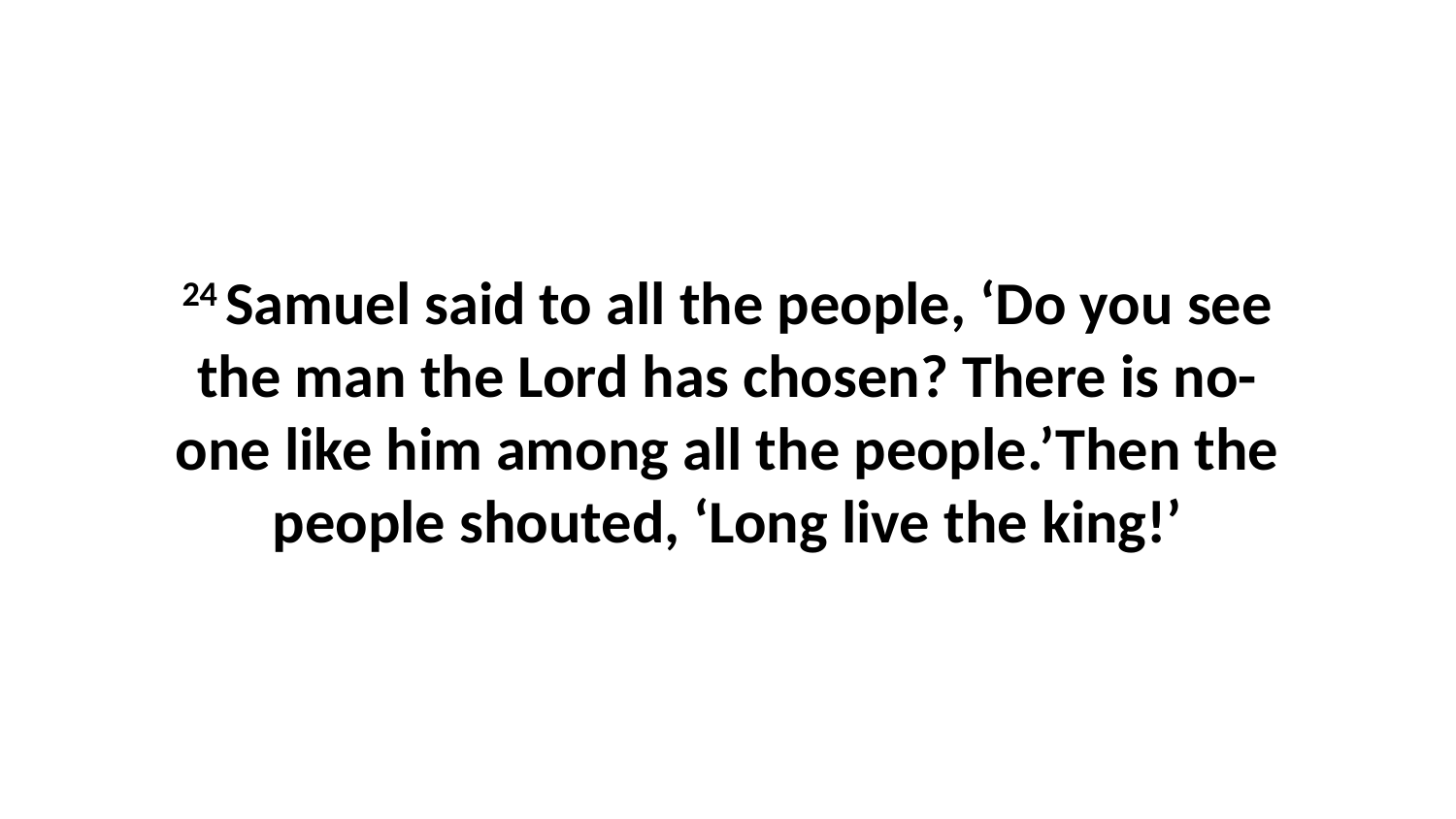

24 Samuel said to all the people, ‘Do you see the man the Lord has chosen? There is no-one like him among all the people.’Then the people shouted, ‘Long live the king!’